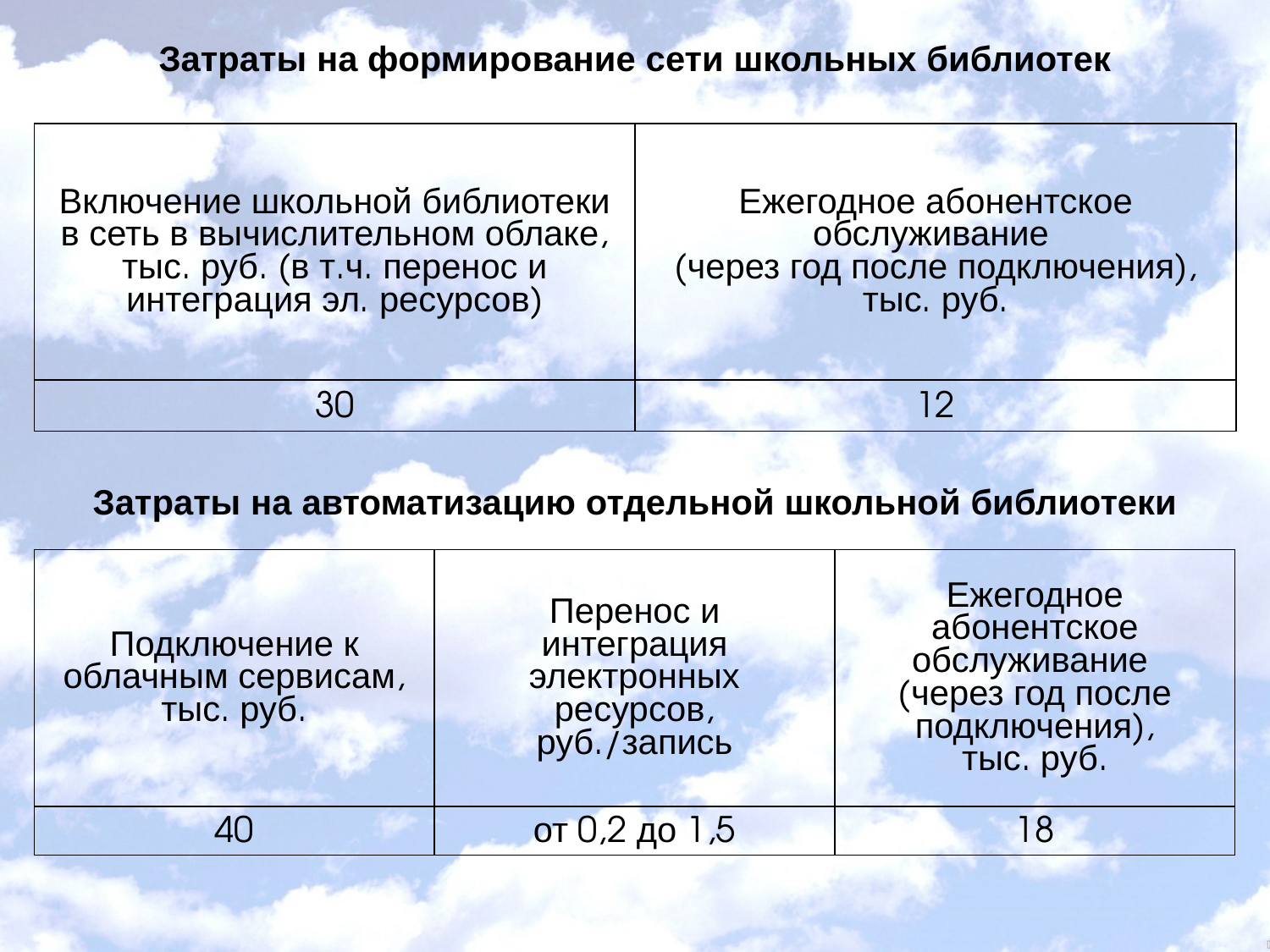

# Затраты на формирование сети школьных библиотек
| Включение школьной библиотеки в сеть в вычислительном облаке, тыс. руб. (в т.ч. перенос и интеграция эл. ресурсов) | Ежегодное абонентское обслуживание (через год после подключения), тыс. руб. |
| --- | --- |
| 30 | 12 |

Затраты на автоматизацию отдельной школьной библиотеки
| Подключение к облачным сервисам, тыс. руб. | Перенос и интеграция электронных ресурсов, руб./запись | Ежегодное абонентское обслуживание (через год после подключения), тыс. руб. |
| --- | --- | --- |
| 40 | от 0,2 до 1,5 | 18 |